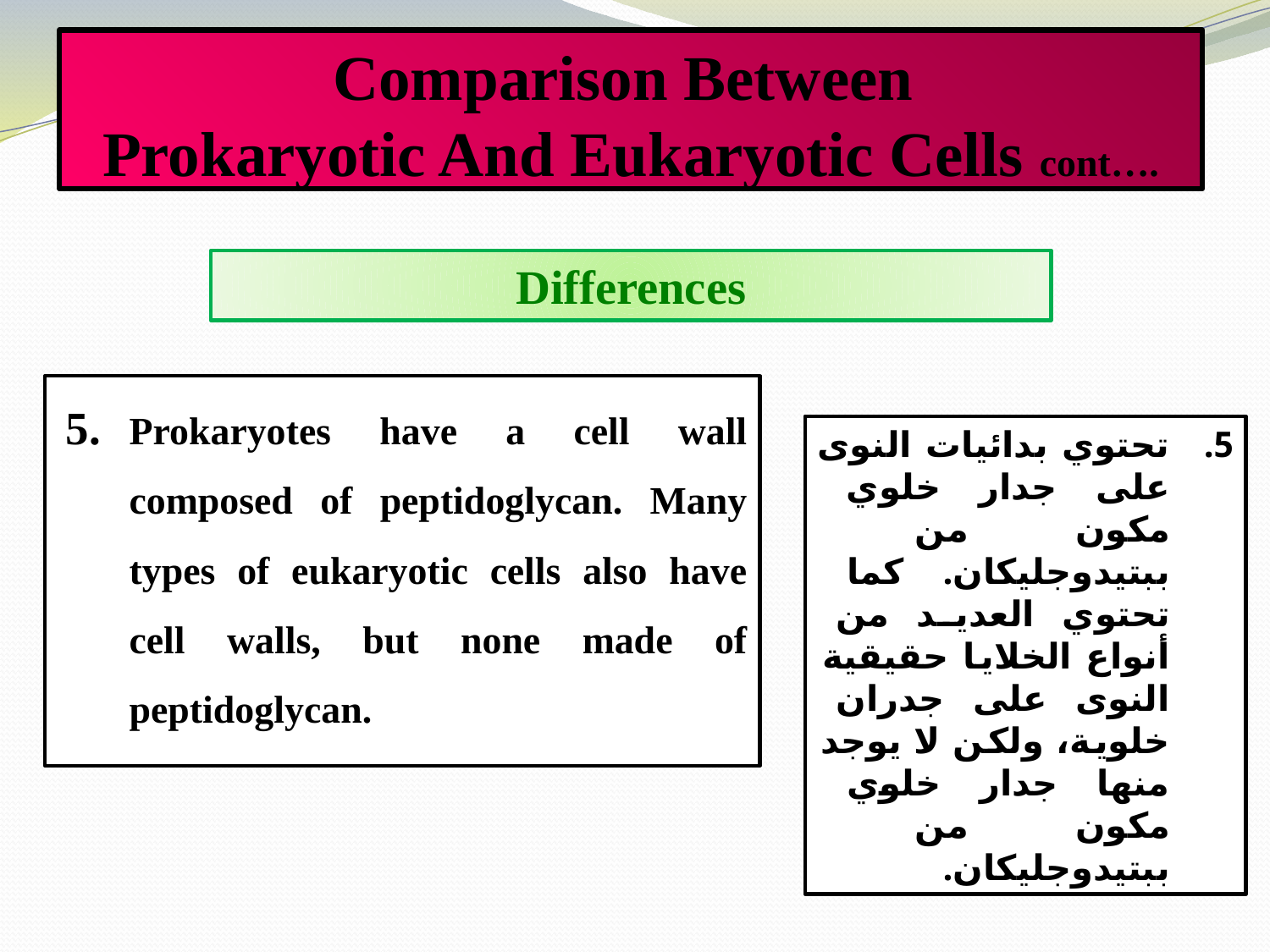

# Comparison Between Prokaryotic And Eukaryotic Cells cont….
Differences
Prokaryotes have a cell wall composed of peptidoglycan. Many types of eukaryotic cells also have cell walls, but none made of peptidoglycan.
تحتوي بدائيات النوى على جدار خلوي مكون من ببتيدوجليكان. كما تحتوي العديد من أنواع الخلايا حقيقية النوى على جدران خلوية، ولكن لا يوجد منها جدار خلوي مكون من ببتيدوجليكان.